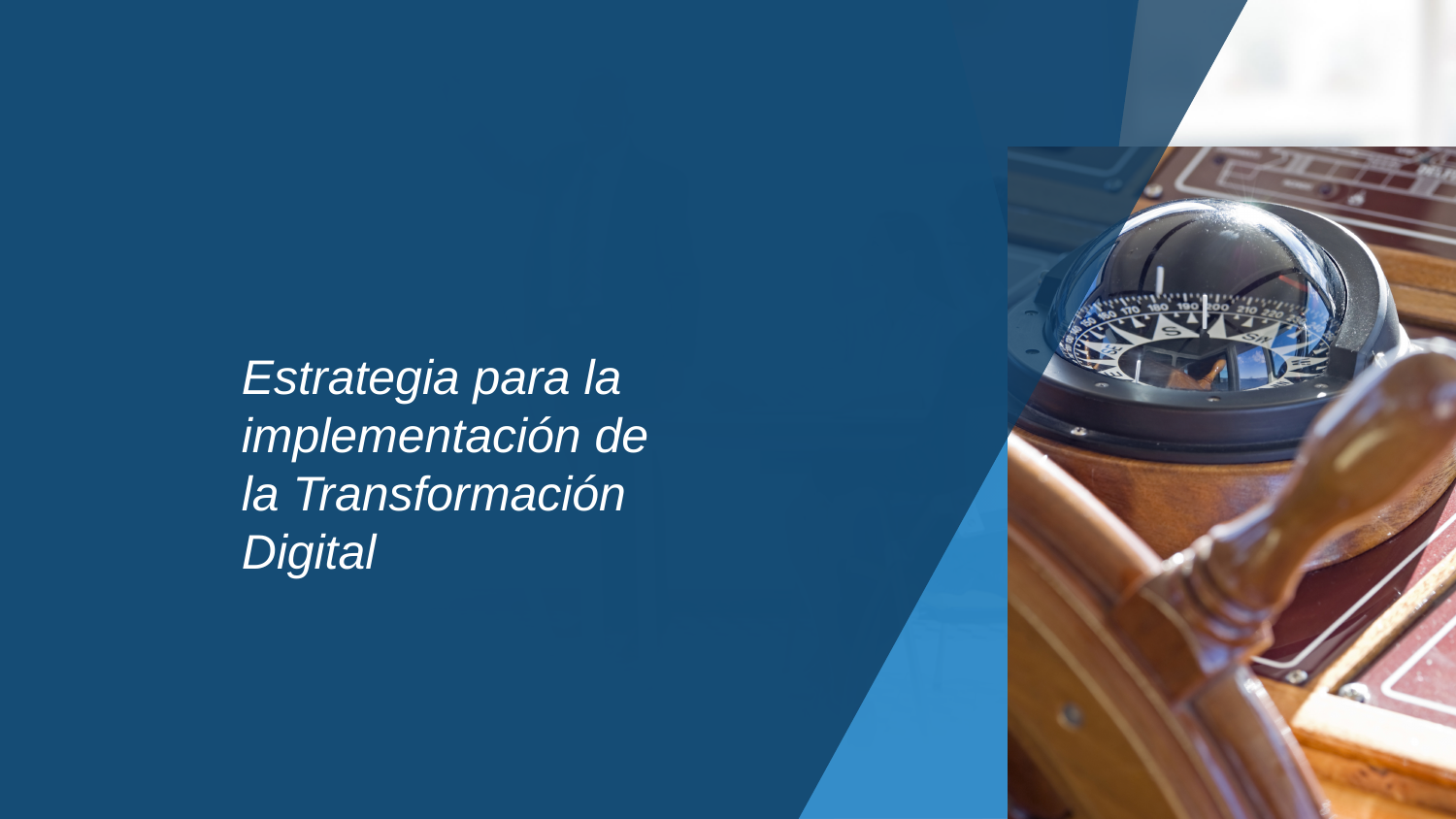

Estrategia para la implementación de la Transformación Digital